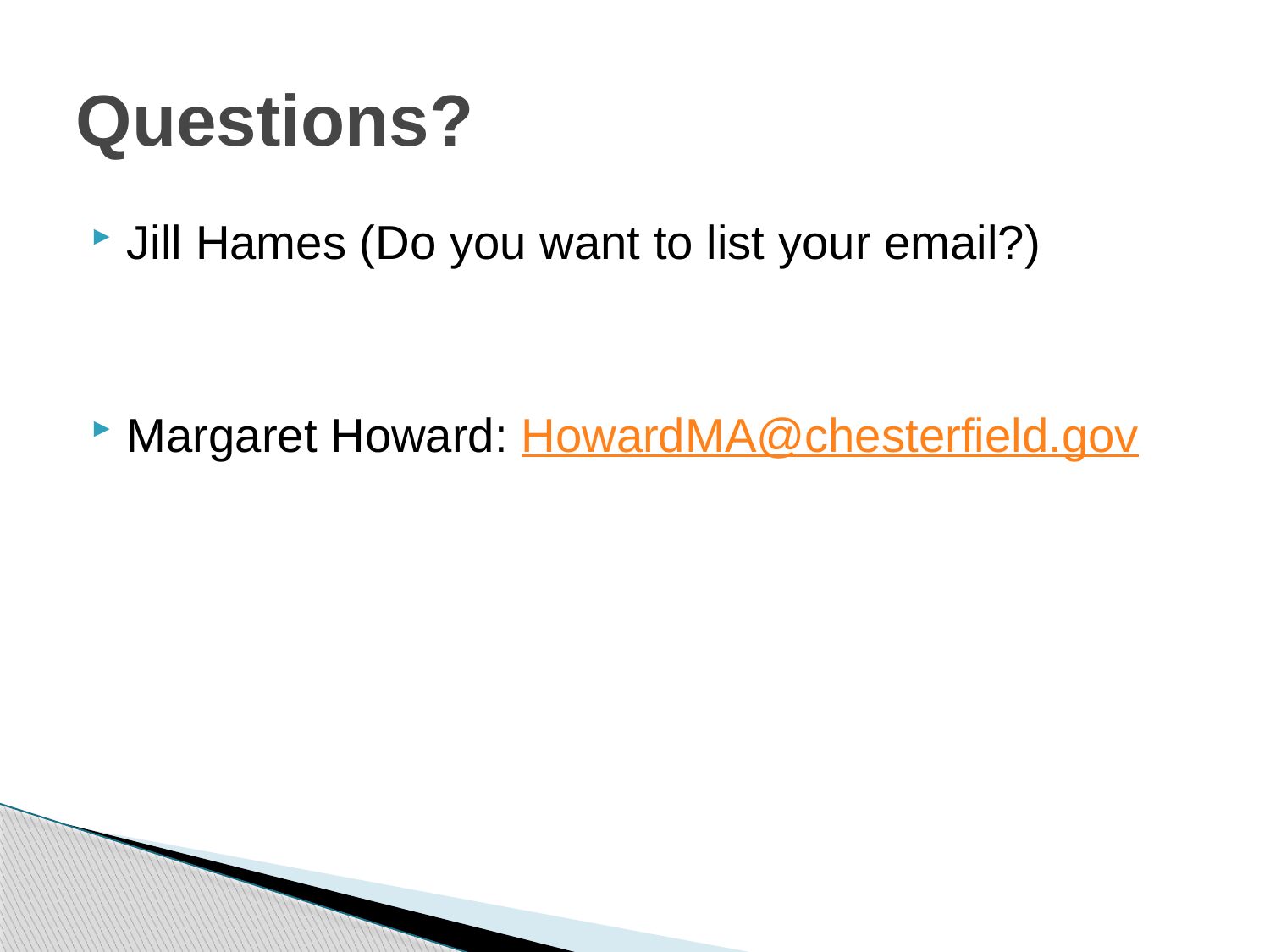

# Questions?
Jill Hames (Do you want to list your email?)

Margaret Howard: HowardMA@chesterfield.gov